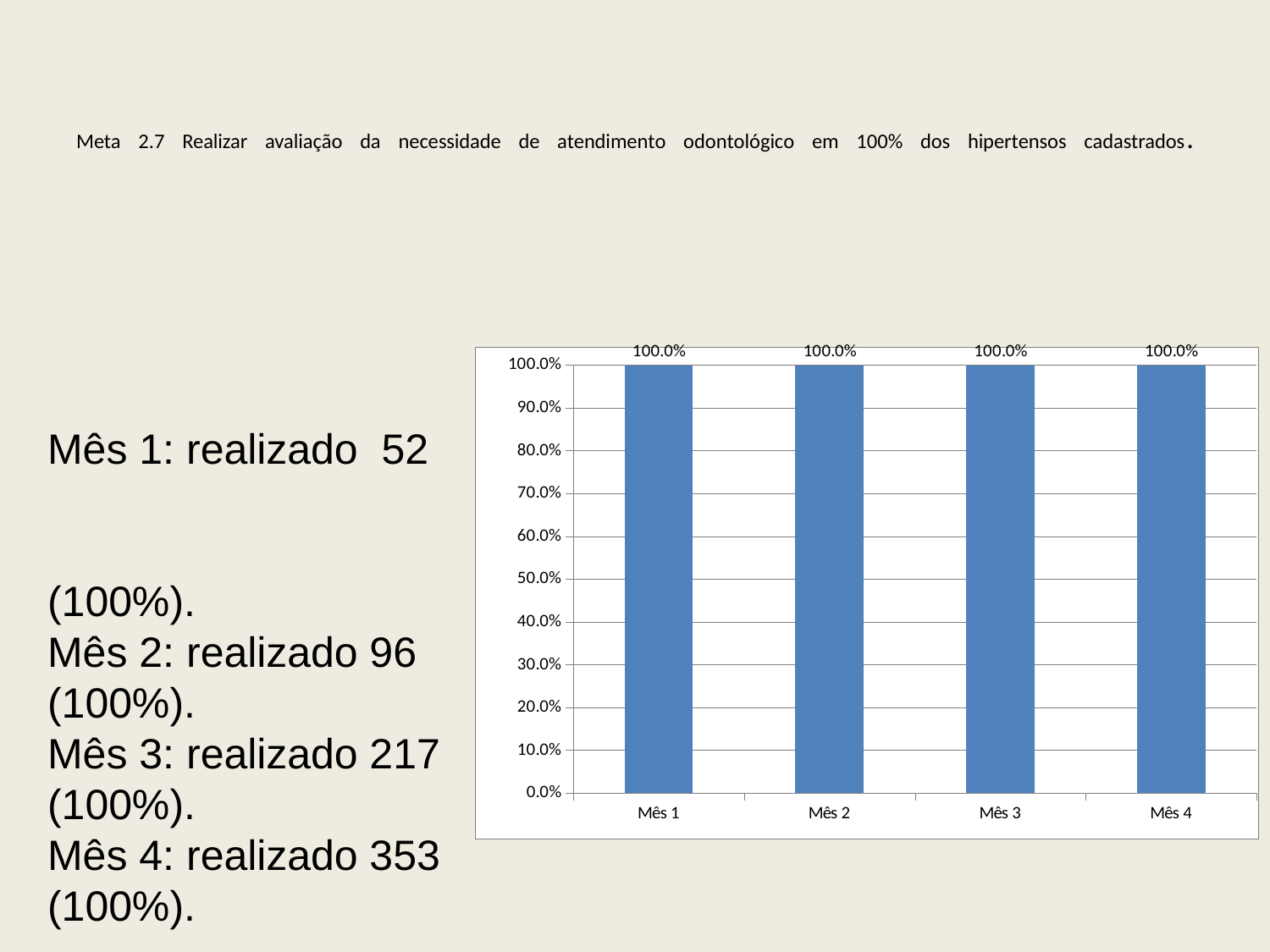

# Meta 2.7 Realizar avaliação da necessidade de atendimento odontológico em 100% dos hipertensos cadastrados.

### Chart

| Category | Proporção de diabéticos com orientação nutricional sobre alimentação saudável |
|---|---|
| Mês 1 | 1.0 |
| Mês 2 | 1.0 |
| Mês 3 | 1.0 |
| Mês 4 | 1.0 |
Mês 1: realizado  52
(100%).
Mês 2: realizado 96
(100%).
Mês 3: realizado 217
(100%).
Mês 4: realizado 353
(100%).